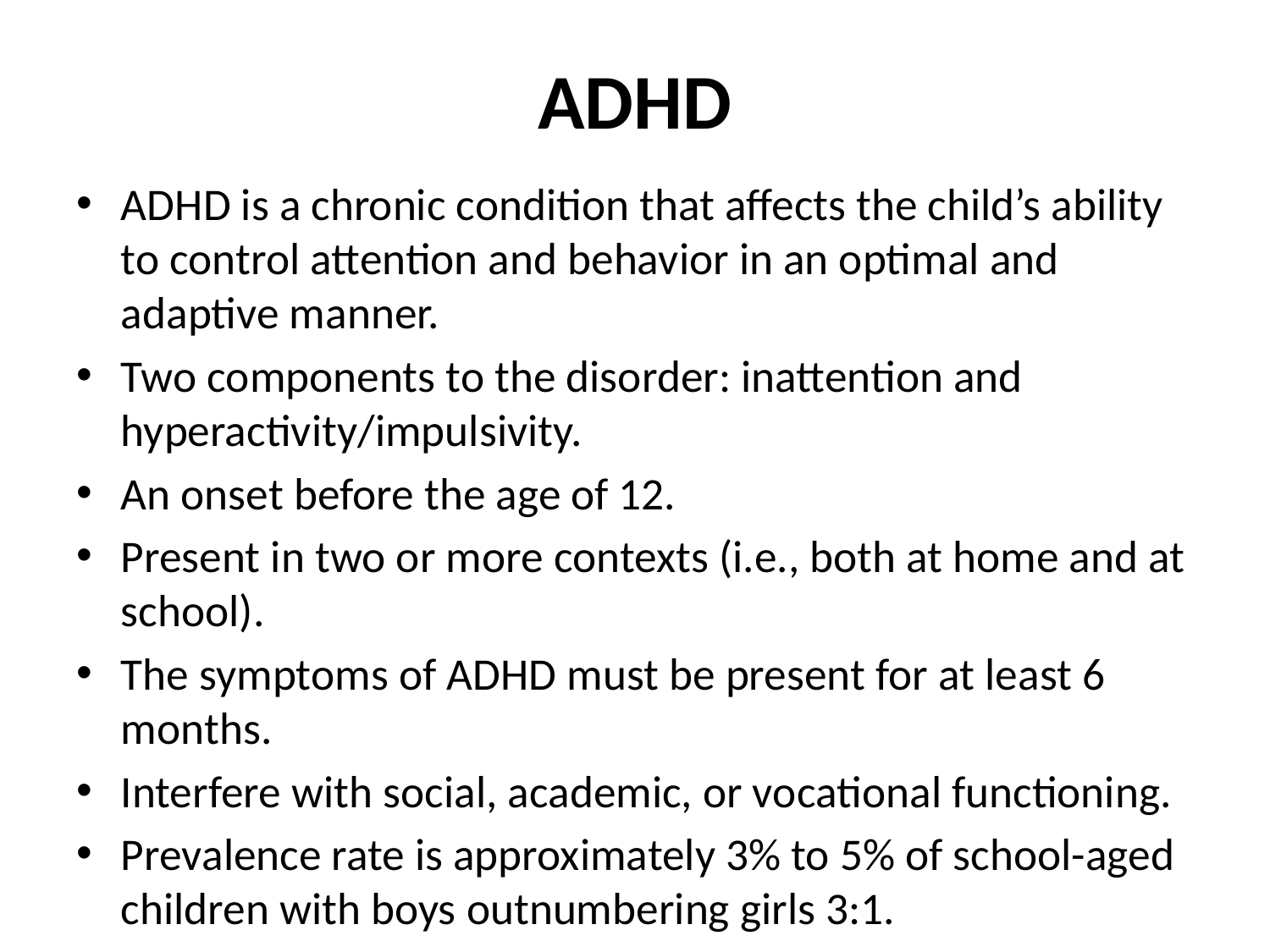

# ADHD
ADHD is a chronic condition that affects the child’s ability to control attention and behavior in an optimal and adaptive manner.
Two components to the disorder: inattention and hyperactivity/impulsivity.
An onset before the age of 12.
Present in two or more contexts (i.e., both at home and at school).
The symptoms of ADHD must be present for at least 6 months.
Interfere with social, academic, or vocational functioning.
Prevalence rate is approximately 3% to 5% of school-aged children with boys outnumbering girls 3:1.